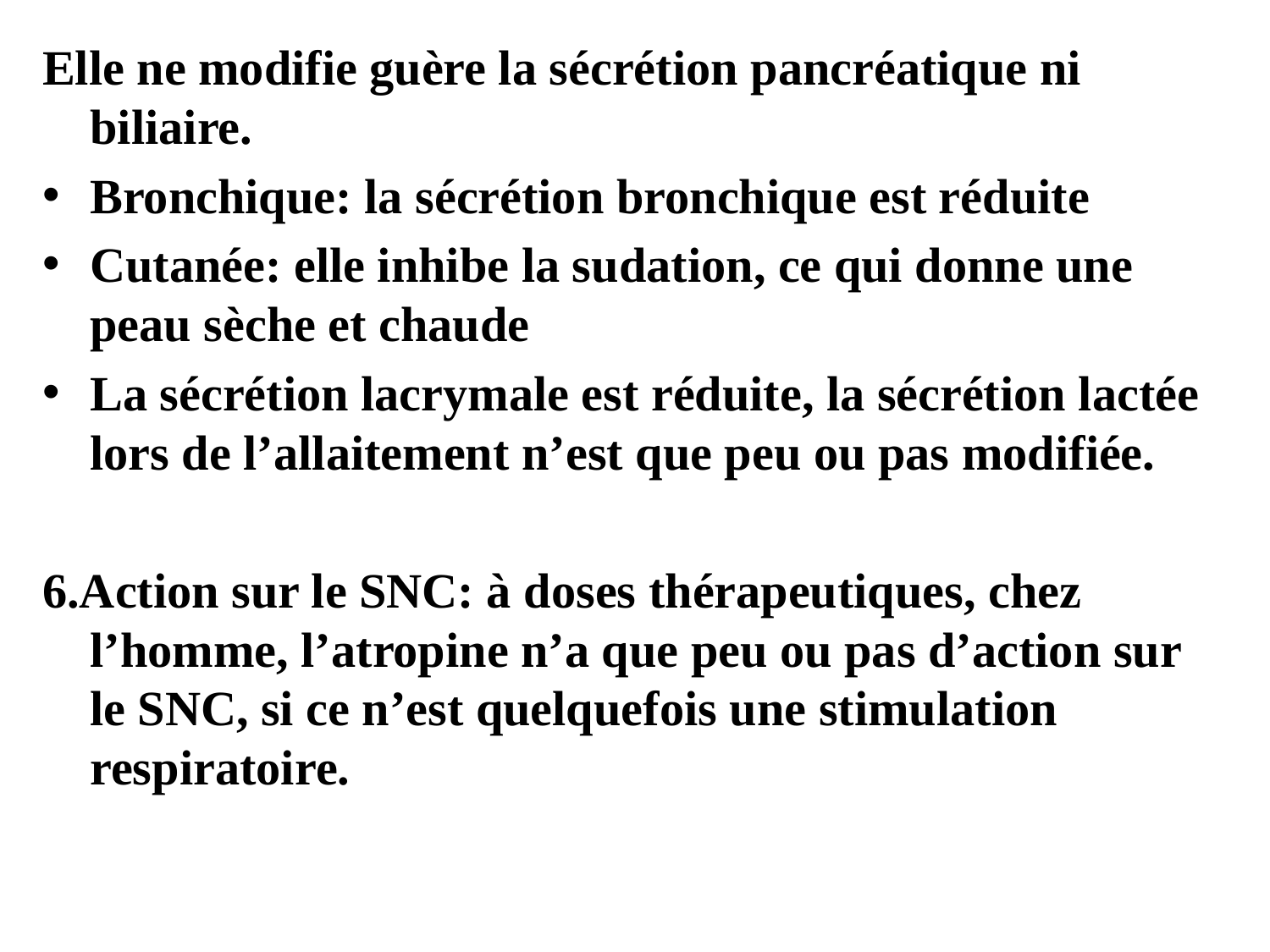

Elle ne modifie guère la sécrétion pancréatique ni biliaire.
Bronchique: la sécrétion bronchique est réduite
Cutanée: elle inhibe la sudation, ce qui donne une peau sèche et chaude
La sécrétion lacrymale est réduite, la sécrétion lactée lors de l’allaitement n’est que peu ou pas modifiée.

6.Action sur le SNC: à doses thérapeutiques, chez l’homme, l’atropine n’a que peu ou pas d’action sur le SNC, si ce n’est quelquefois une stimulation respiratoire.